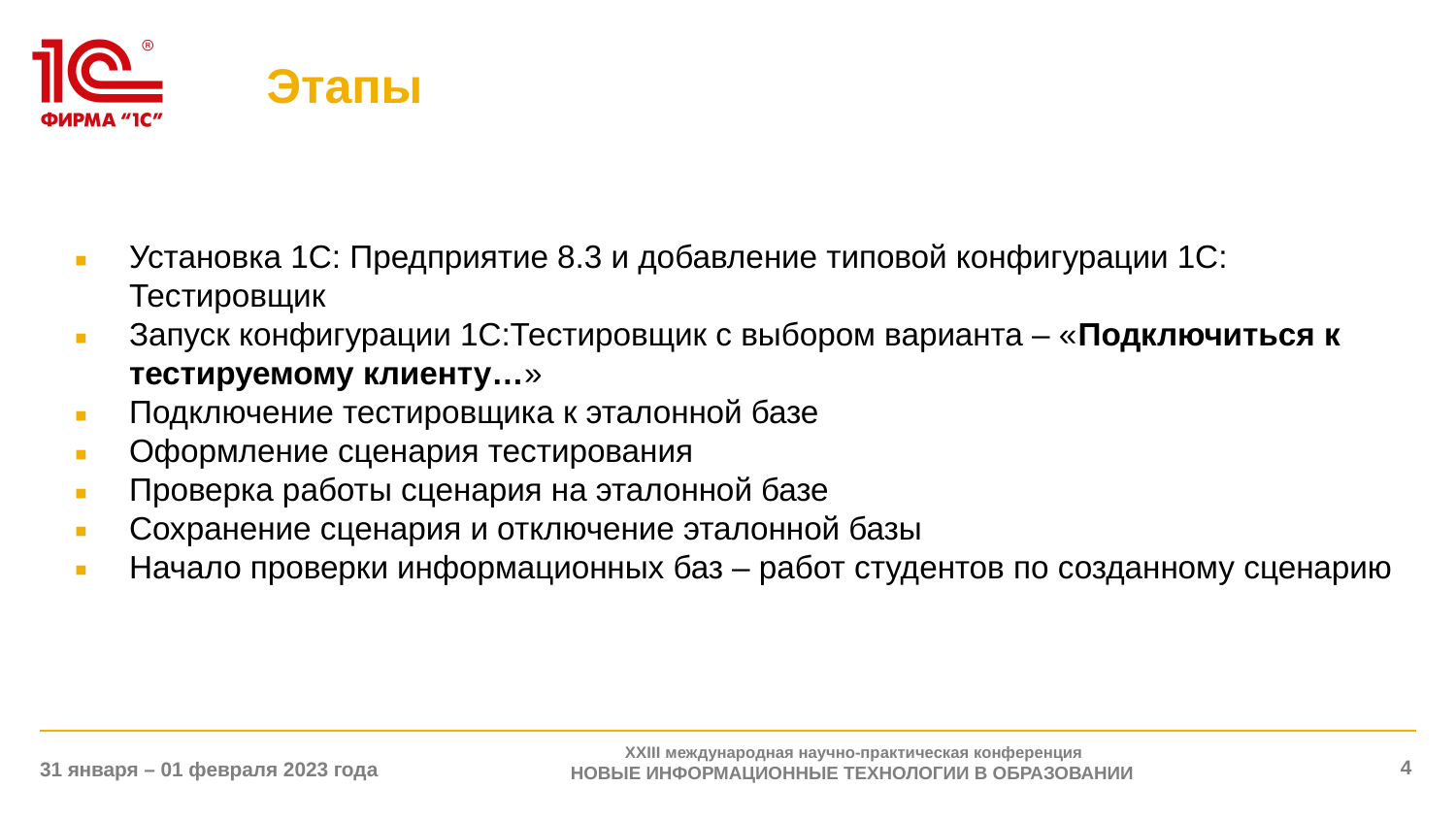

# Этапы
Установка 1С: Предприятие 8.3 и добавление типовой конфигурации 1С: Тестировщик
Запуск конфигурации 1С:Тестировщик с выбором варианта – «Подключиться к тестируемому клиенту…»
Подключение тестировщика к эталонной базе
Оформление сценария тестирования
Проверка работы сценария на эталонной базе
Сохранение сценария и отключение эталонной базы
Начало проверки информационных баз – работ студентов по созданному сценарию
XXIII международная научно-практическая конференция
НОВЫЕ ИНФОРМАЦИОННЫЕ ТЕХНОЛОГИИ В ОБРАЗОВАНИИ
4
31 января – 01 февраля 2023 года